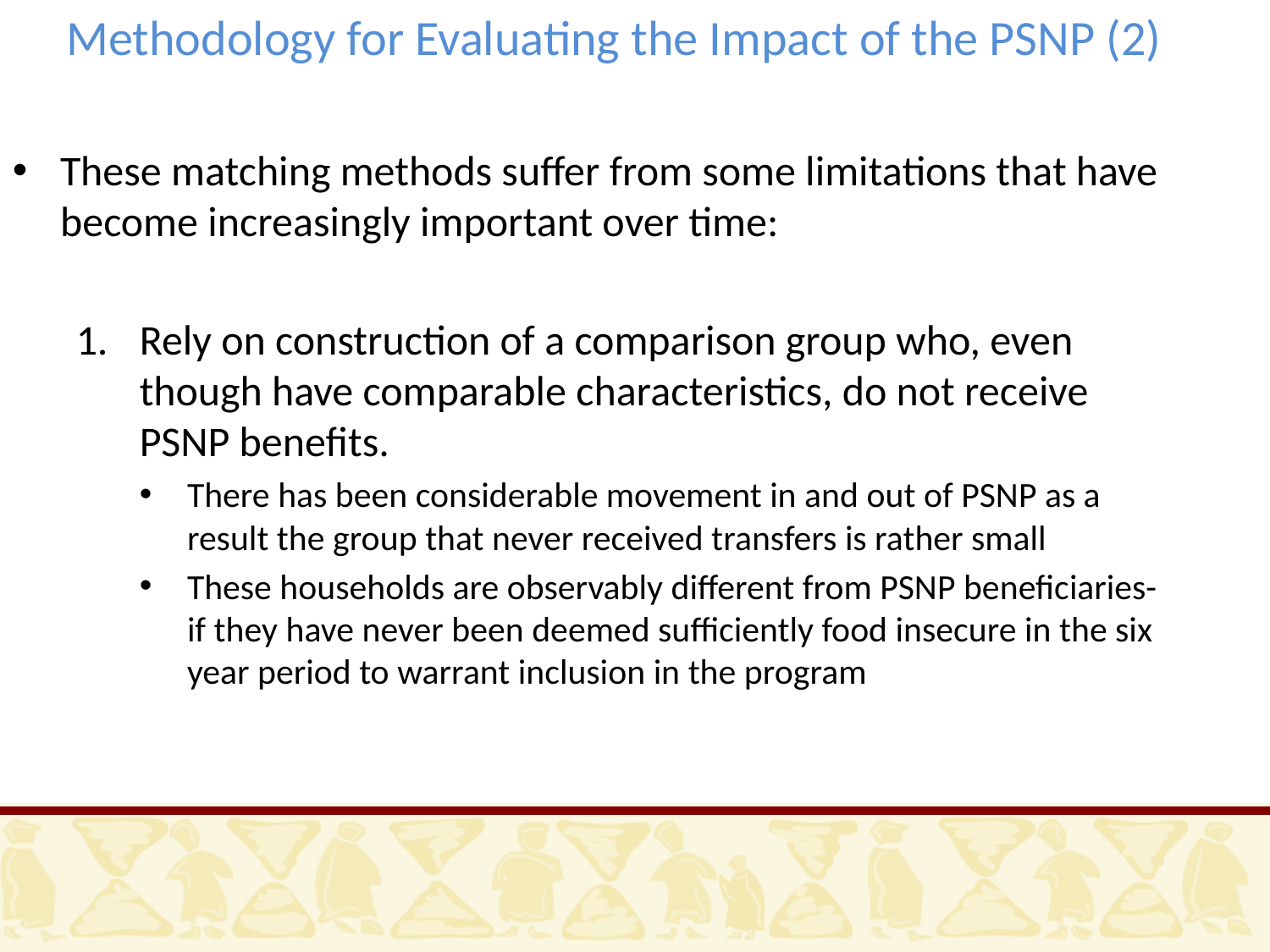

# Methodology for Evaluating the Impact of the PSNP (2)
These matching methods suffer from some limitations that have become increasingly important over time:

Rely on construction of a comparison group who, even though have comparable characteristics, do not receive PSNP benefits.
There has been considerable movement in and out of PSNP as a result the group that never received transfers is rather small
These households are observably different from PSNP beneficiaries- if they have never been deemed sufficiently food insecure in the six year period to warrant inclusion in the program